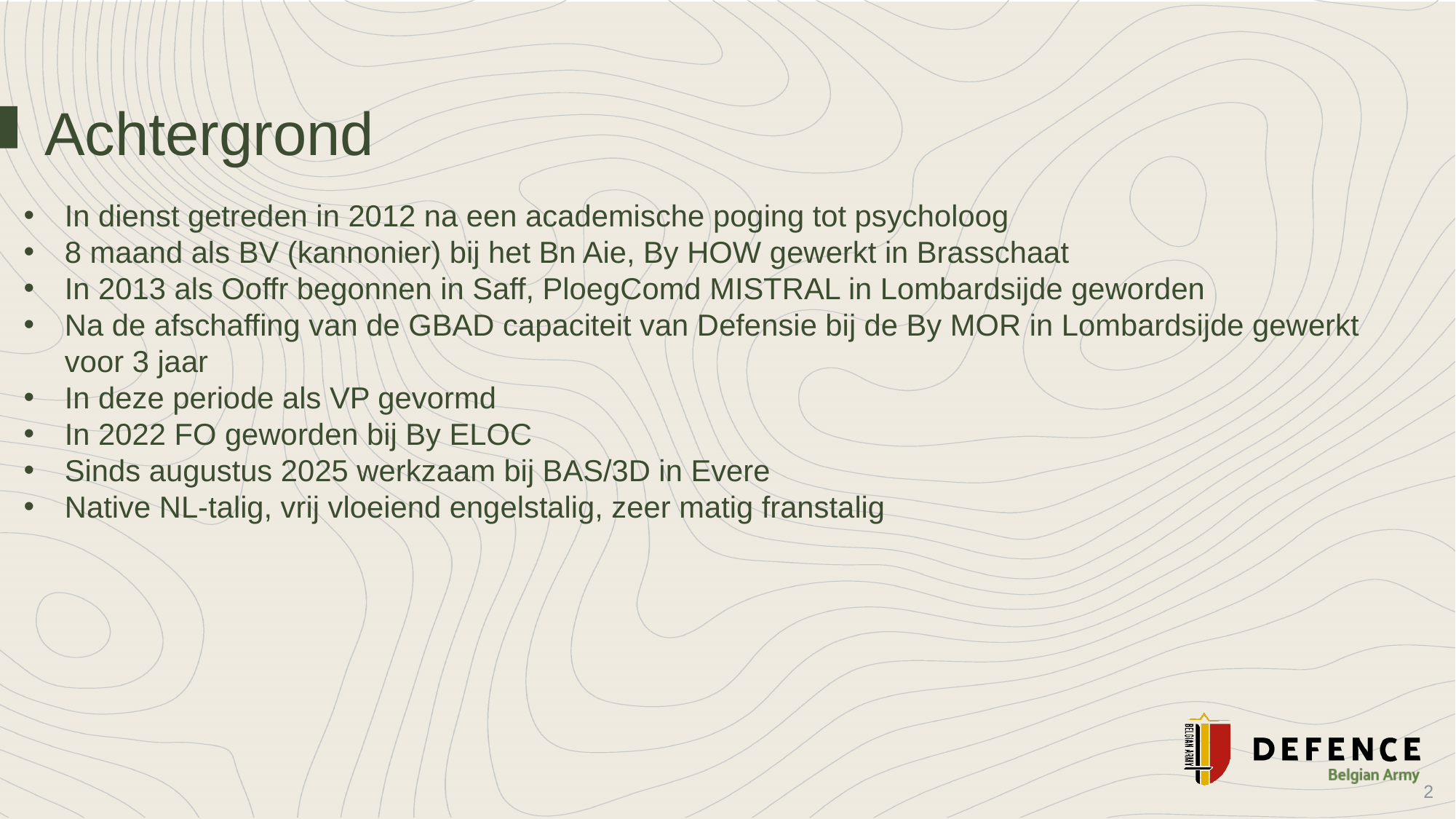

Achtergrond
In dienst getreden in 2012 na een academische poging tot psycholoog
8 maand als BV (kannonier) bij het Bn Aie, By HOW gewerkt in Brasschaat
In 2013 als Ooffr begonnen in Saff, PloegComd MISTRAL in Lombardsijde geworden
Na de afschaffing van de GBAD capaciteit van Defensie bij de By MOR in Lombardsijde gewerkt voor 3 jaar
In deze periode als VP gevormd
In 2022 FO geworden bij By ELOC
Sinds augustus 2025 werkzaam bij BAS/3D in Evere
Native NL-talig, vrij vloeiend engelstalig, zeer matig franstalig